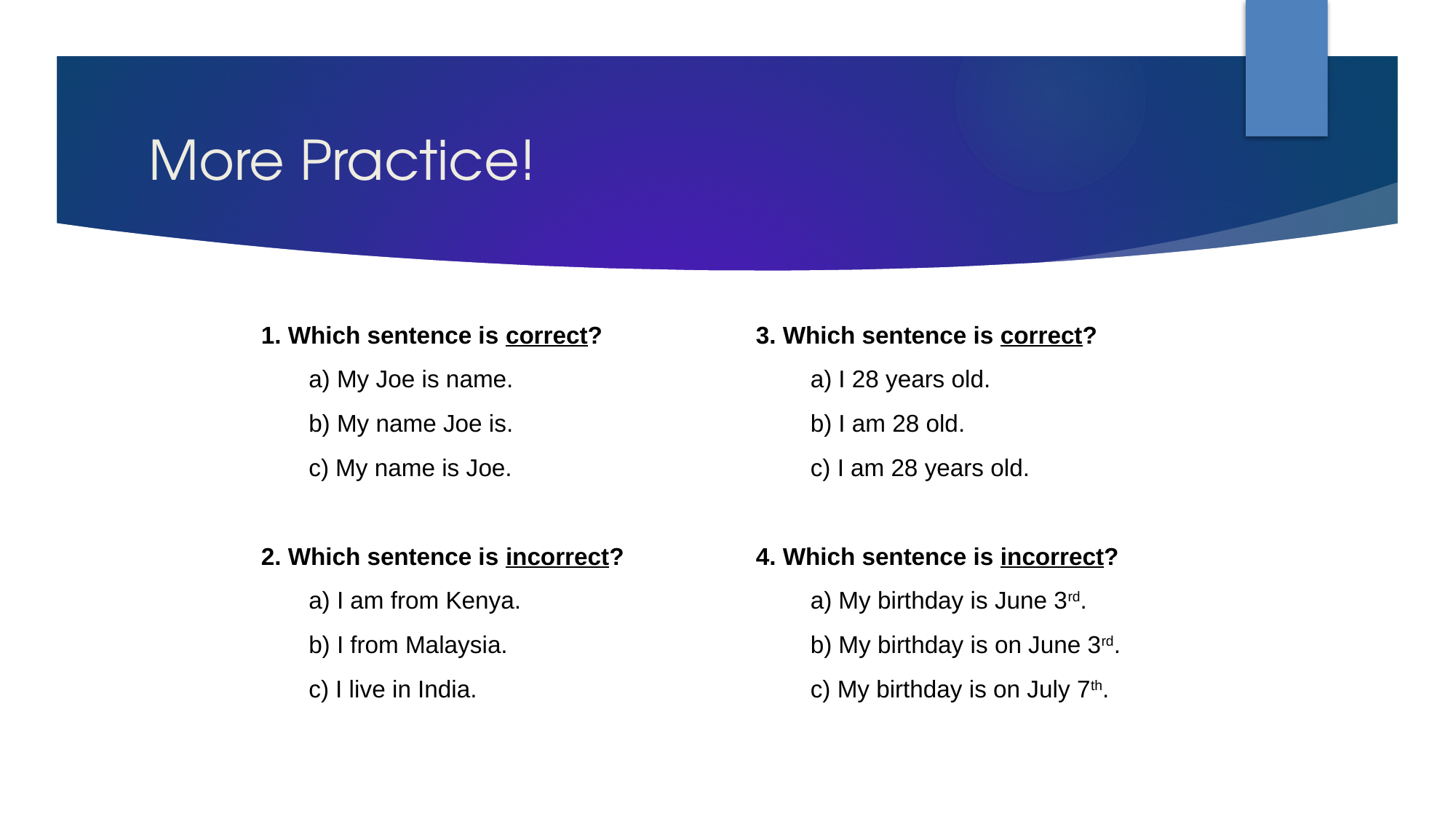

# More Practice!
1. Which sentence is correct?
a) My Joe is name.
b) My name Joe is.
c) My name is Joe.

2. Which sentence is incorrect?
a) I am from Kenya.
b) I from Malaysia.
c) I live in India.

3. Which sentence is correct?
a) I 28 years old.
b) I am 28 old.
c) I am 28 years old.

4. Which sentence is incorrect?
a) My birthday is June 3rd.
b) My birthday is on June 3rd.
c) My birthday is on July 7th.